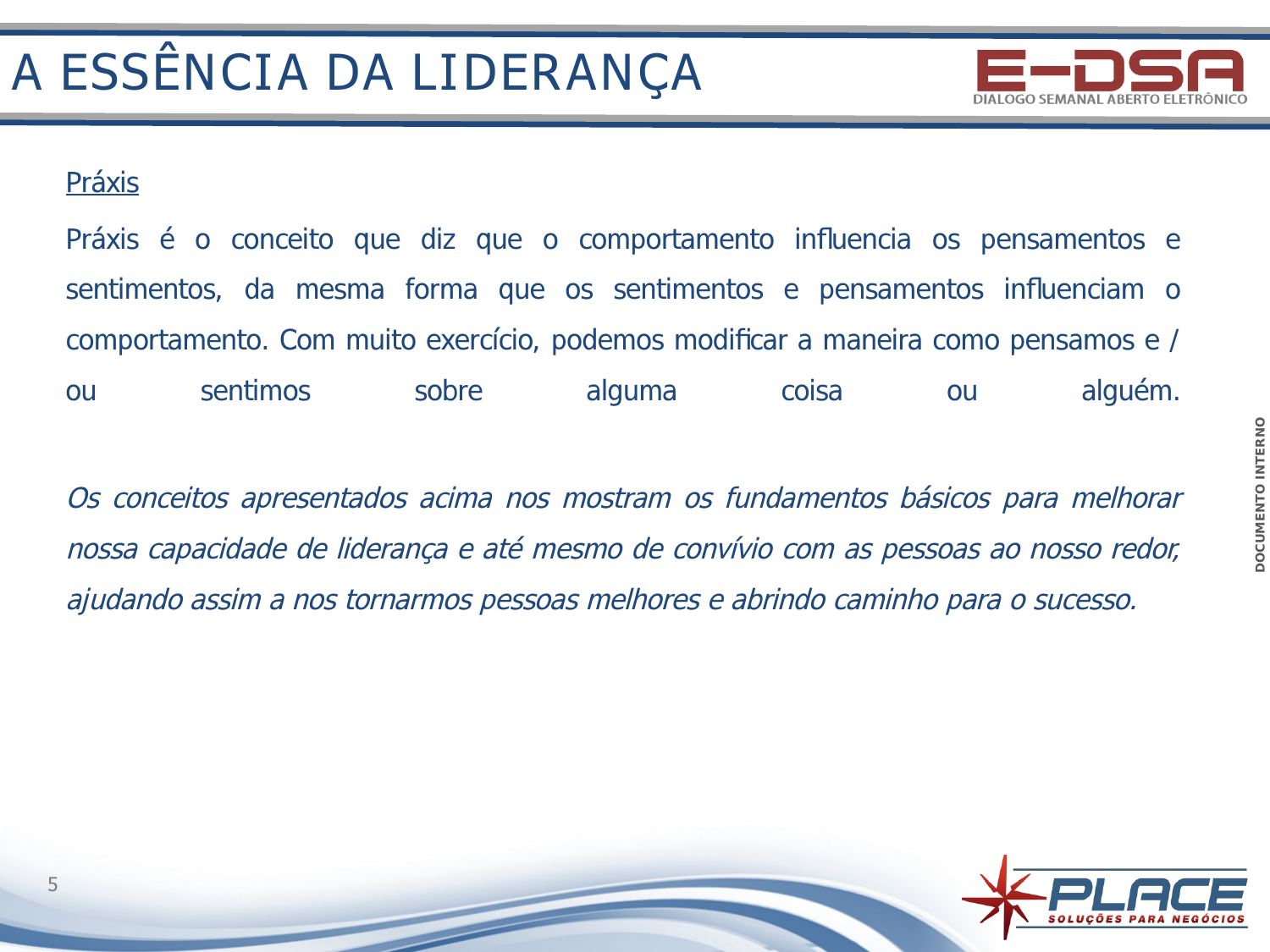

# A Essência da Liderança
Práxis
Práxis é o conceito que diz que o comportamento influencia os pensamentos e sentimentos, da mesma forma que os sentimentos e pensamentos influenciam o comportamento. Com muito exercício, podemos modificar a maneira como pensamos e / ou sentimos sobre alguma coisa ou alguém.
Os conceitos apresentados acima nos mostram os fundamentos básicos para melhorar nossa capacidade de liderança e até mesmo de convívio com as pessoas ao nosso redor, ajudando assim a nos tornarmos pessoas melhores e abrindo caminho para o sucesso.